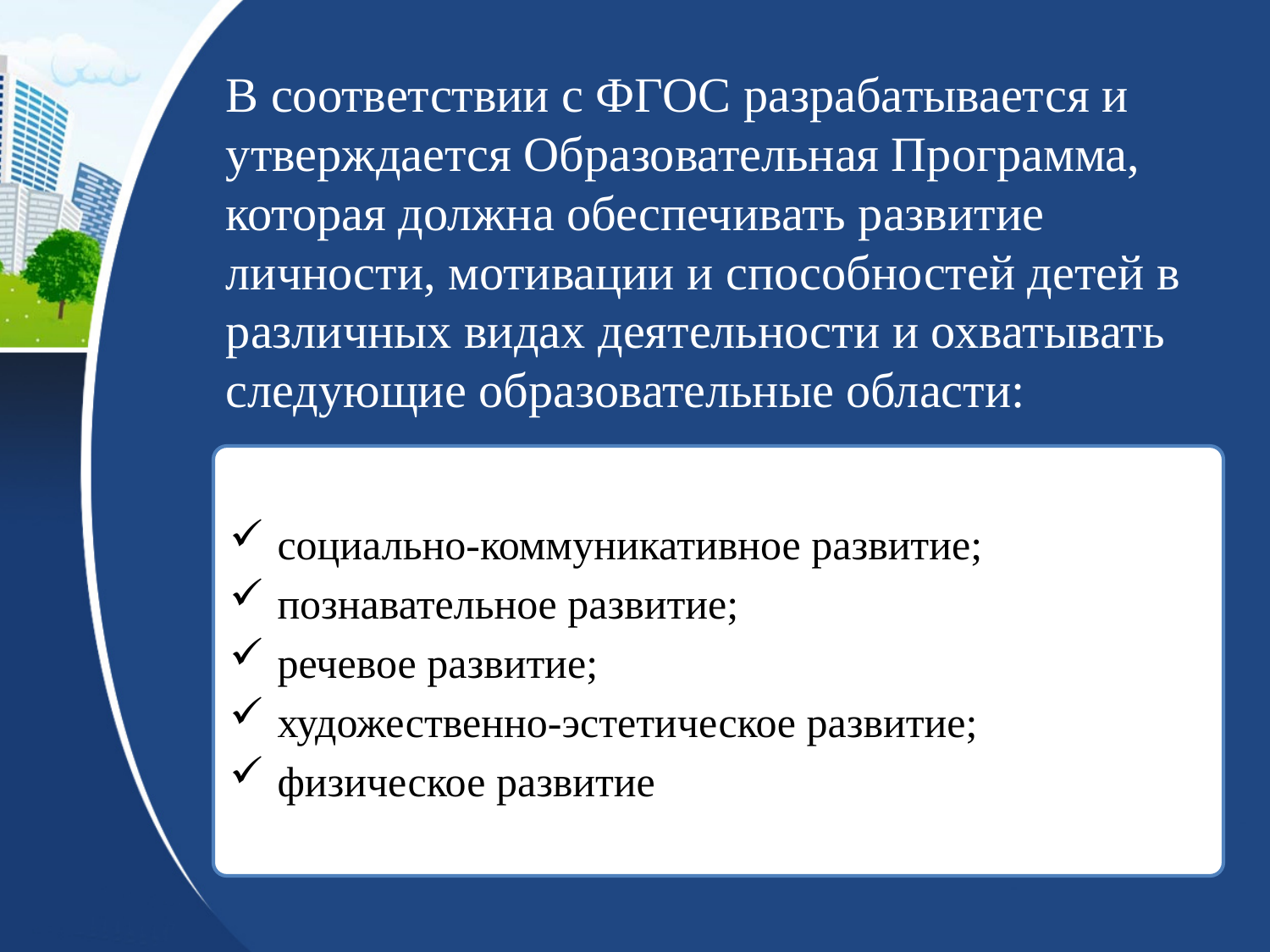

В соответствии с ФГОС разрабатывается и утверждается Образовательная Программа, которая должна обеспечивать развитие личности, мотивации и способностей детей в различных видах деятельности и охватывать следующие образовательные области:
социально-коммуникативное развитие;
познавательное развитие;
речевое развитие;
художественно-эстетическое развитие;
физическое развитие